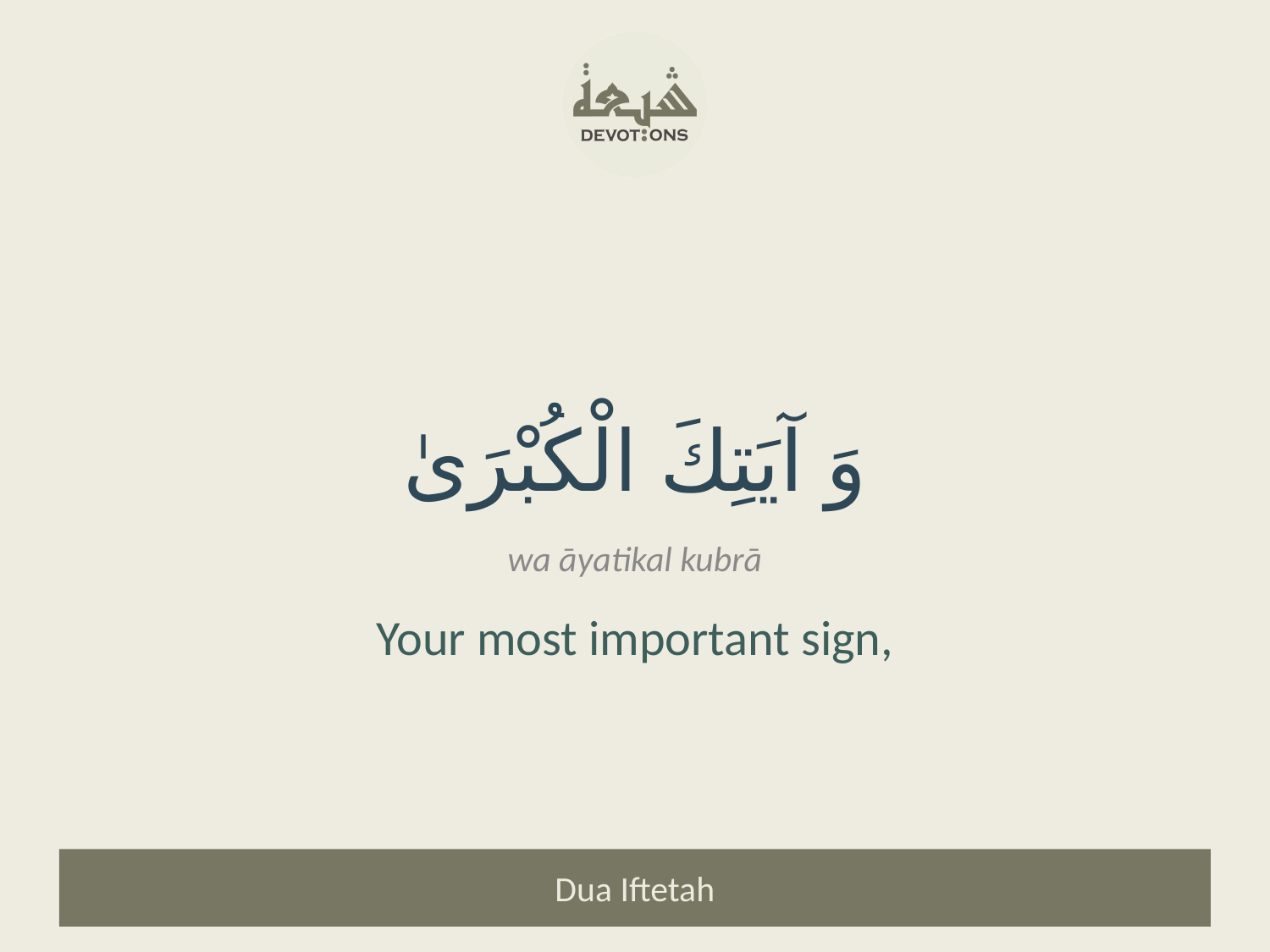

وَ آيَتِكَ الْكُبْرَىٰ
wa āyatikal kubrā
Your most important sign,
Dua Iftetah